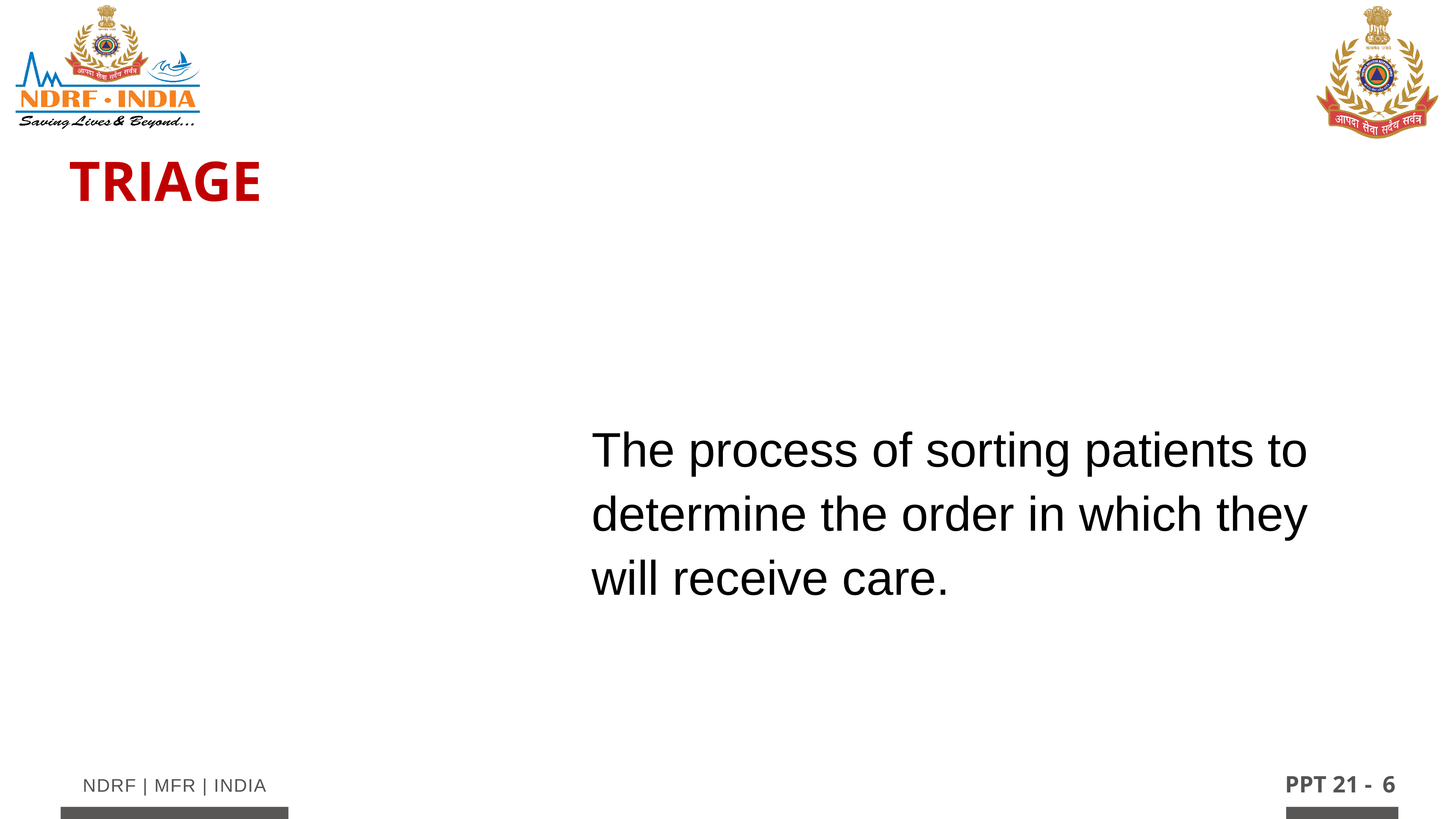

Triage
The process of sorting patients to determine the order in which they will receive care.